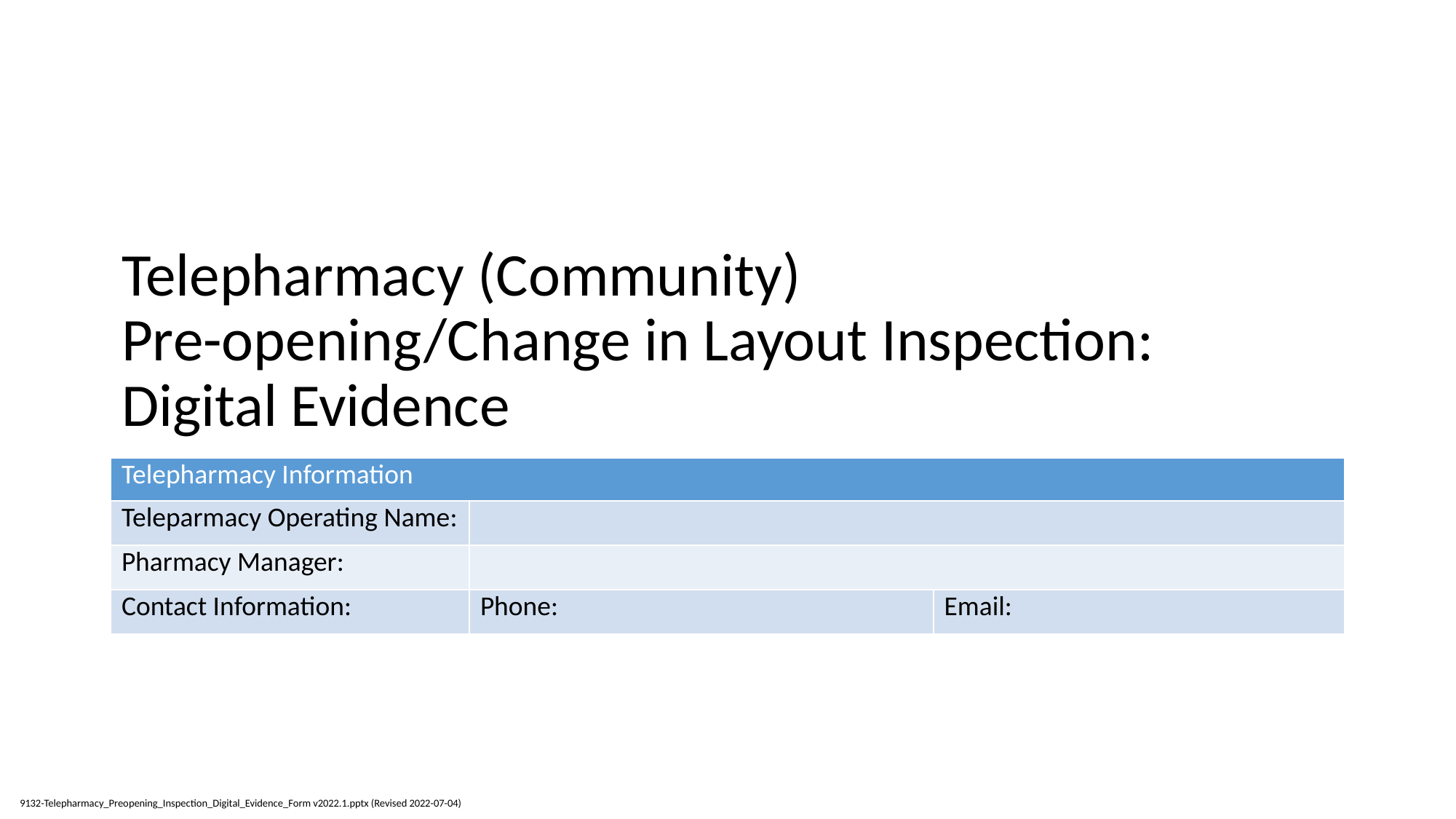

# Telepharmacy (Community) Pre-opening/Change in Layout Inspection: Digital Evidence
| Telepharmacy Information |  |  |
| --- | --- | --- |
| Teleparmacy Operating Name: |  |  |
| Pharmacy Manager: |  |  |
| Contact Information: | Phone: | Email: |